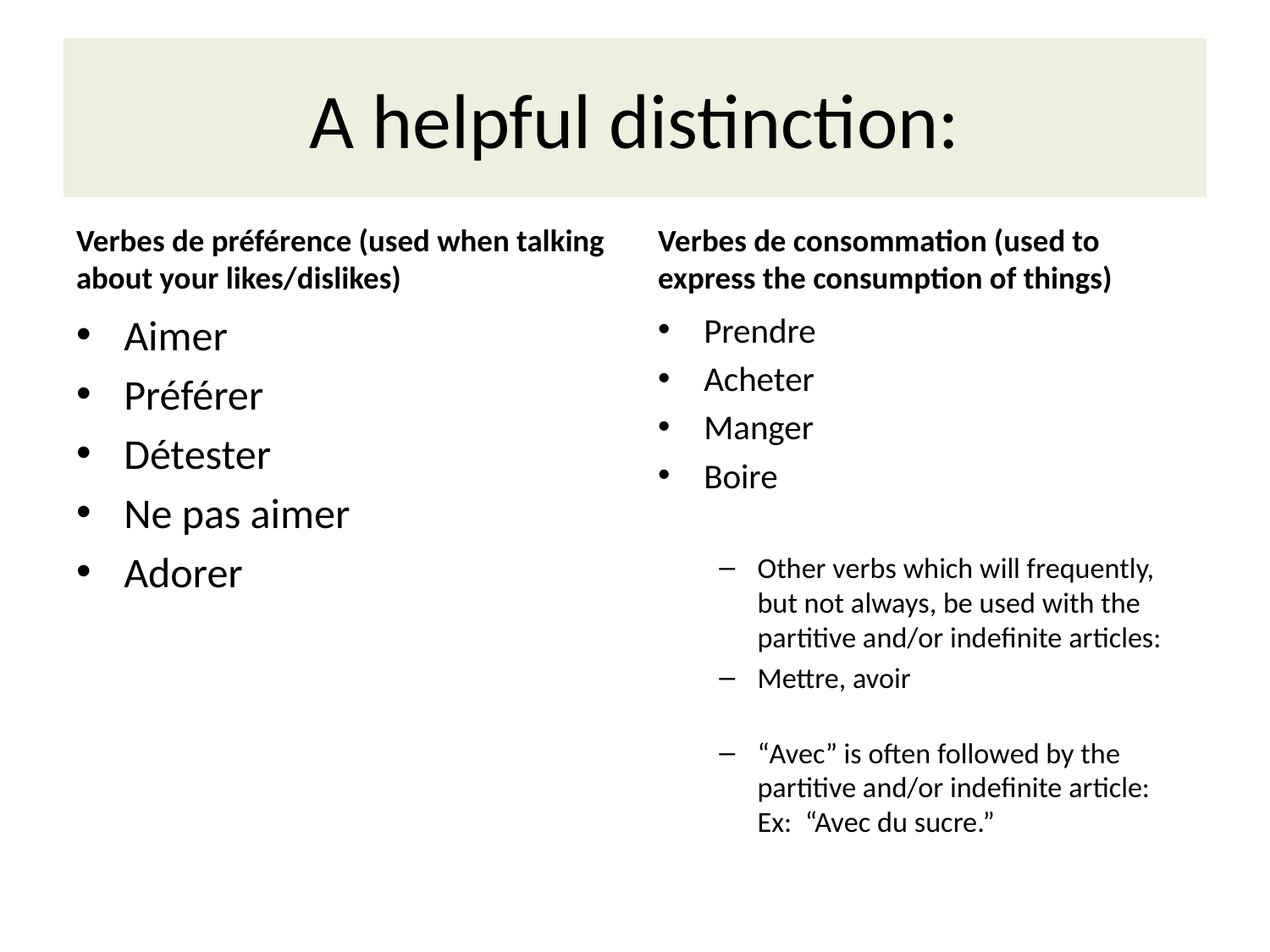

# A helpful distinction:
Verbes de préférence (used when talking about your likes/dislikes)
Verbes de consommation (used to express the consumption of things)
Aimer
Préférer
Détester
Ne pas aimer
Adorer

Prendre
Acheter
Manger
Boire

Other verbs which will frequently, but not always, be used with the partitive and/or indefinite articles:
Mettre, avoir
“Avec” is often followed by the partitive and/or indefinite article:  Ex:  “Avec du sucre.”